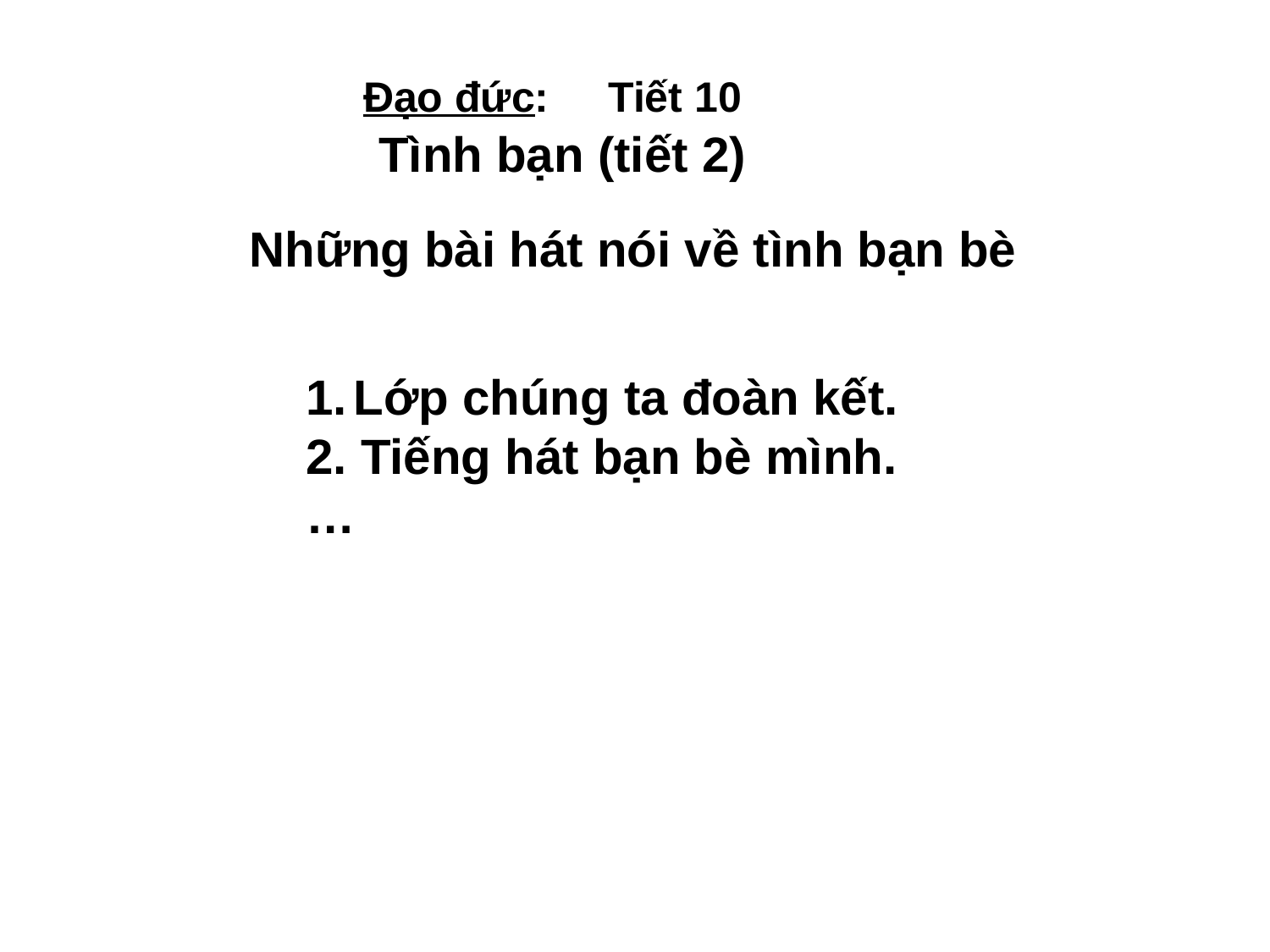

Đạo đức:     Tiết 10
Tình bạn (tiết 2)
 Những bài hát nói về tình bạn bè
Lớp chúng ta đoàn kết.
2. Tiếng hát bạn bè mình.
…